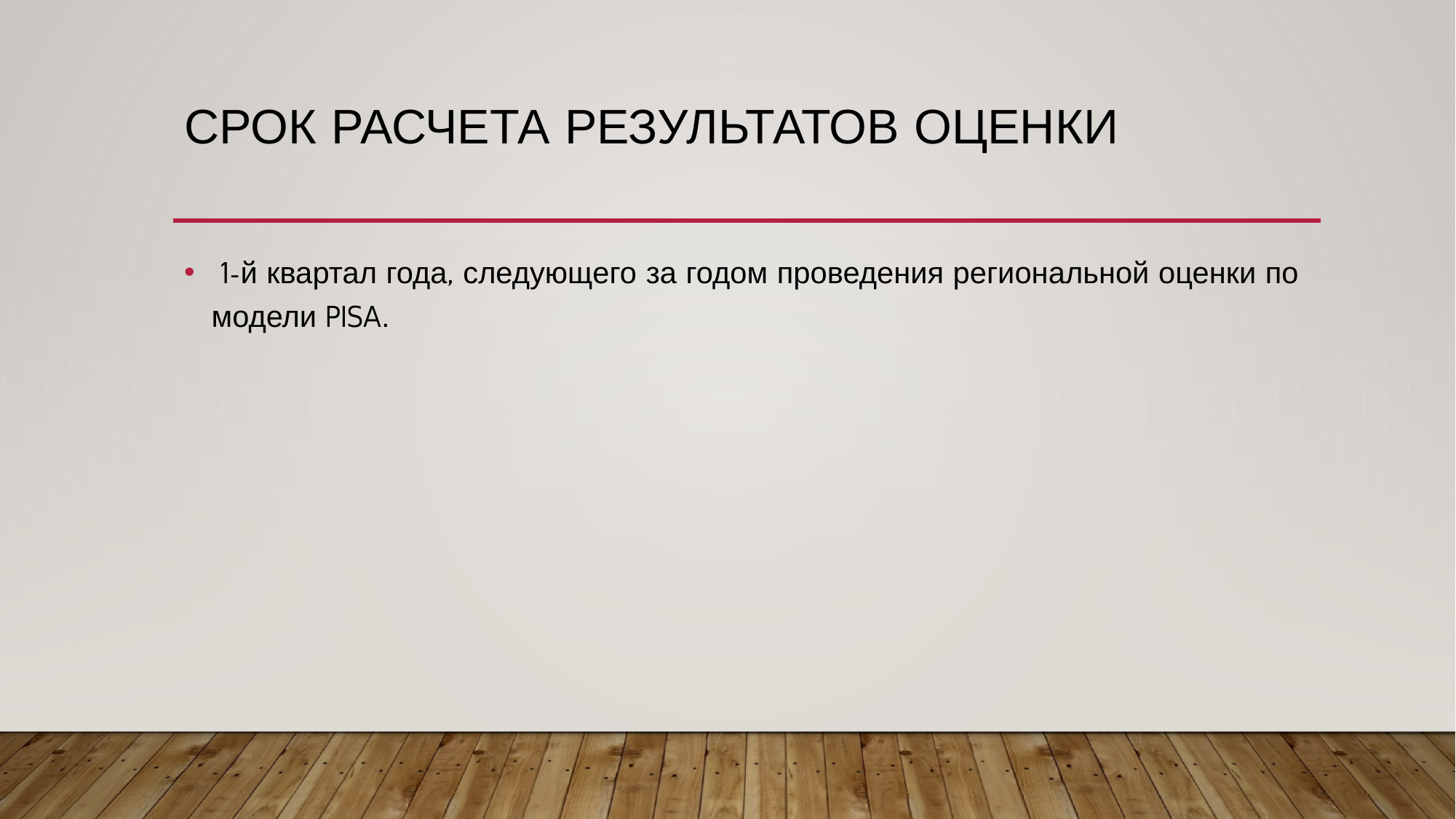

# Срок расчета результатов оценки
 1-й квартал года, следующего за годом проведения региональной оценки по модели PISA.